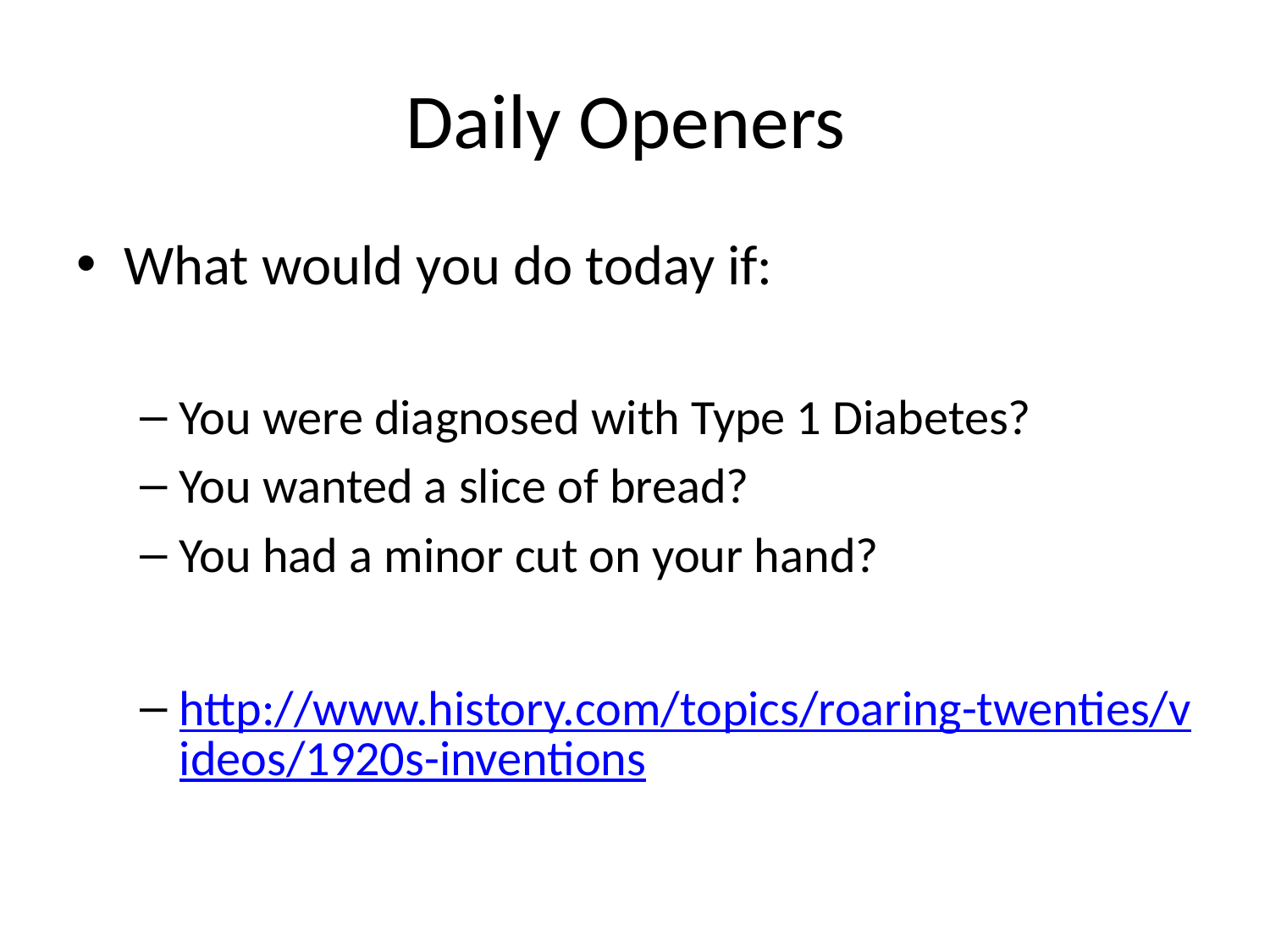

# Daily Openers
What would you do today if:

You were diagnosed with Type 1 Diabetes?
You wanted a slice of bread?
You had a minor cut on your hand?

http://www.history.com/topics/roaring-twenties/videos/1920s-inventions